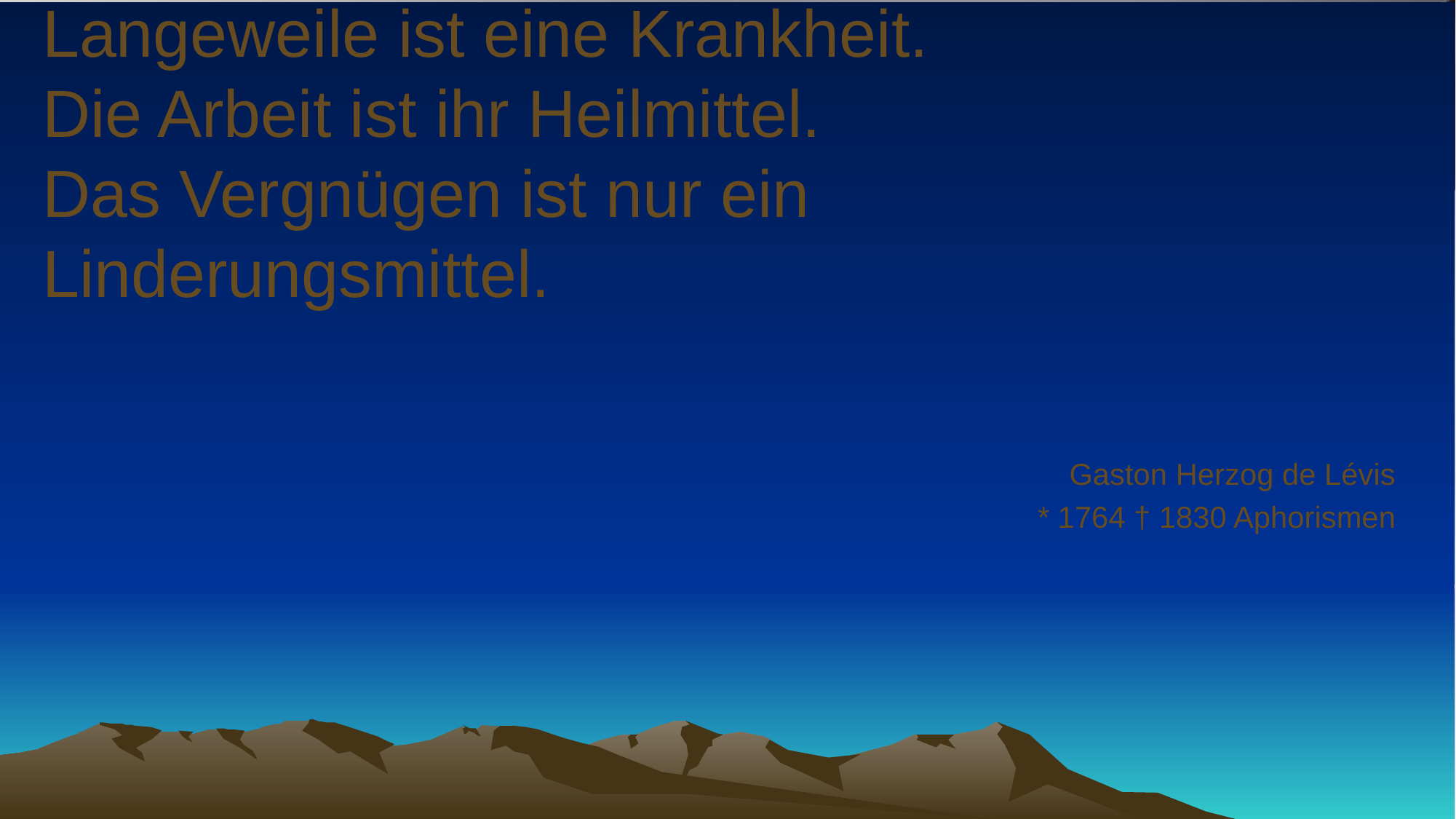

# Langeweile ist eine Krankheit. Die Arbeit ist ihr Heilmittel. Das Vergnügen ist nur ein Linderungsmittel.
Gaston Herzog de Lévis
* 1764 † 1830 Aphorismen